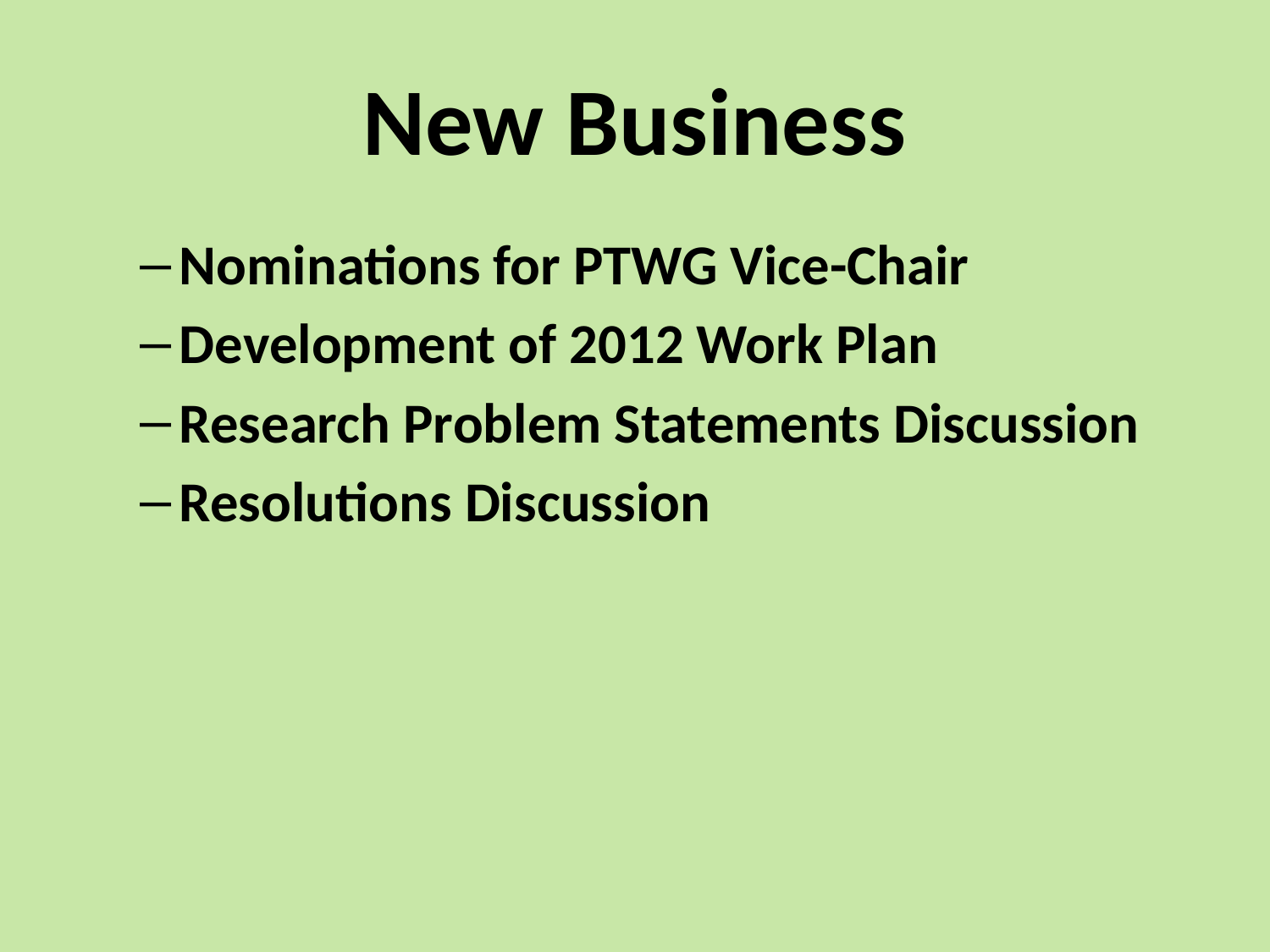

# New Business
Nominations for PTWG Vice-Chair
Development of 2012 Work Plan
Research Problem Statements Discussion
Resolutions Discussion